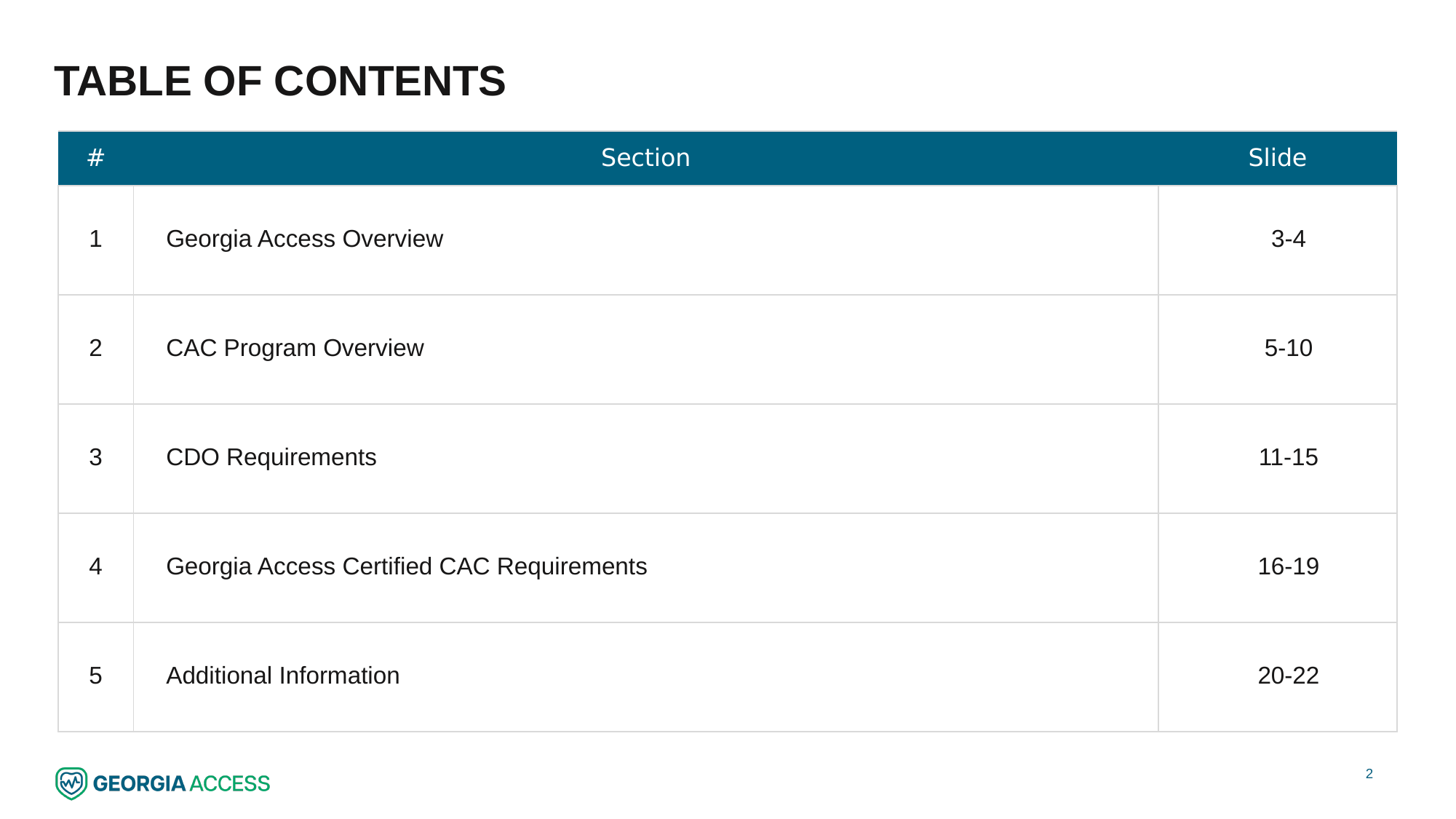

# TABLE OF CONTENTS
| # | Section | Slide |
| --- | --- | --- |
| 1 | Georgia Access Overview | 3-4 |
| 2 | CAC Program Overview | 5-10 |
| 3 | CDO Requirements | 11-15 |
| 4 | Georgia Access Certified CAC Requirements | 16-19 |
| 5 | Additional Information | 20-22 |
2